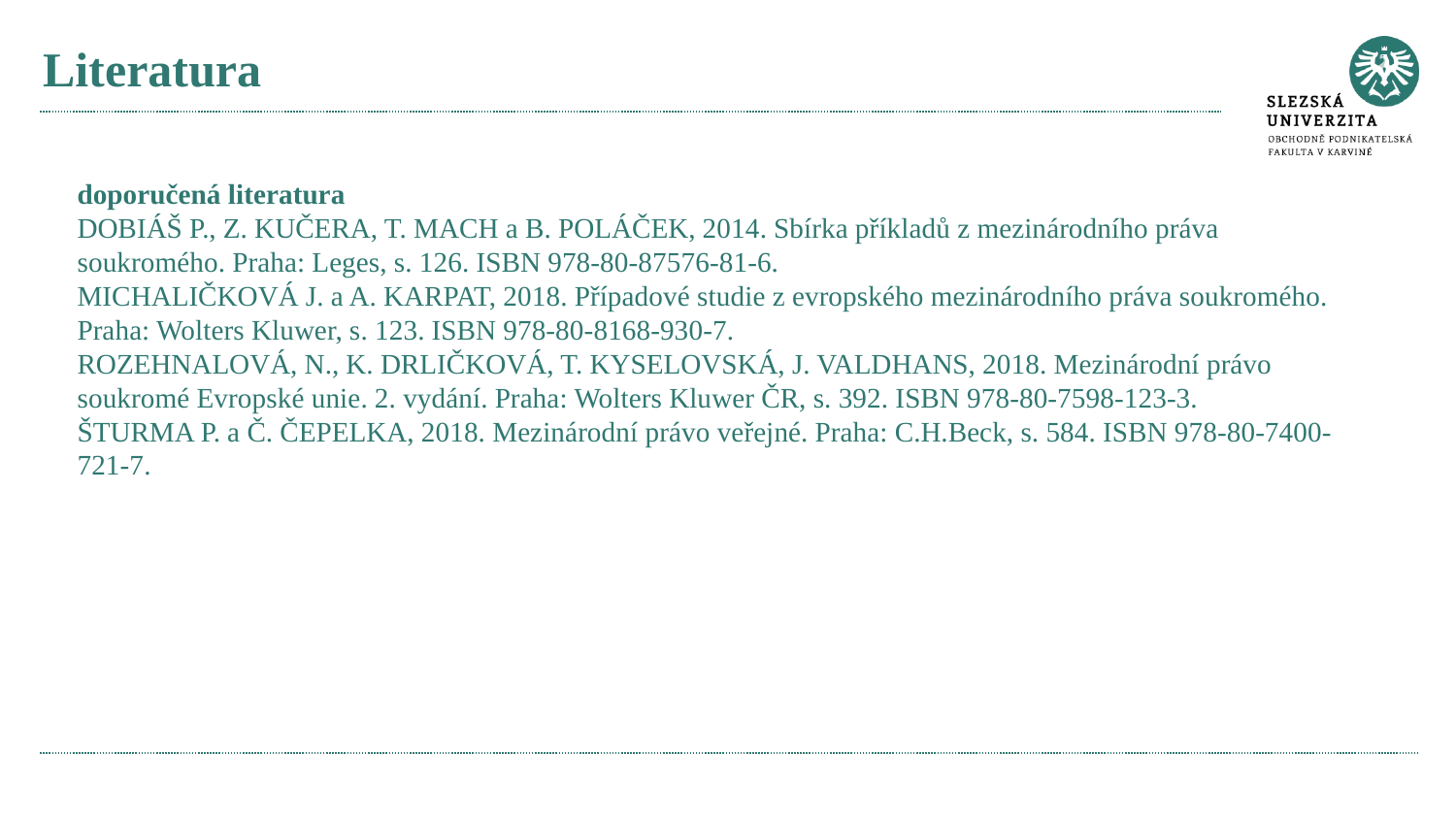

# Literatura
doporučená literatura
DOBIÁŠ P., Z. KUČERA, T. MACH a B. POLÁČEK, 2014. Sbírka příkladů z mezinárodního práva soukromého. Praha: Leges, s. 126. ISBN 978-80-87576-81-6.
MICHALIČKOVÁ J. a A. KARPAT, 2018. Případové studie z evropského mezinárodního práva soukromého. Praha: Wolters Kluwer, s. 123. ISBN 978-80-8168-930-7.
ROZEHNALOVÁ, N., K. DRLIČKOVÁ, T. KYSELOVSKÁ, J. VALDHANS, 2018. Mezinárodní právo soukromé Evropské unie. 2. vydání. Praha: Wolters Kluwer ČR, s. 392. ISBN 978-80-7598-123-3.
ŠTURMA P. a Č. ČEPELKA, 2018. Mezinárodní právo veřejné. Praha: C.H.Beck, s. 584. ISBN 978-80-7400-721-7.